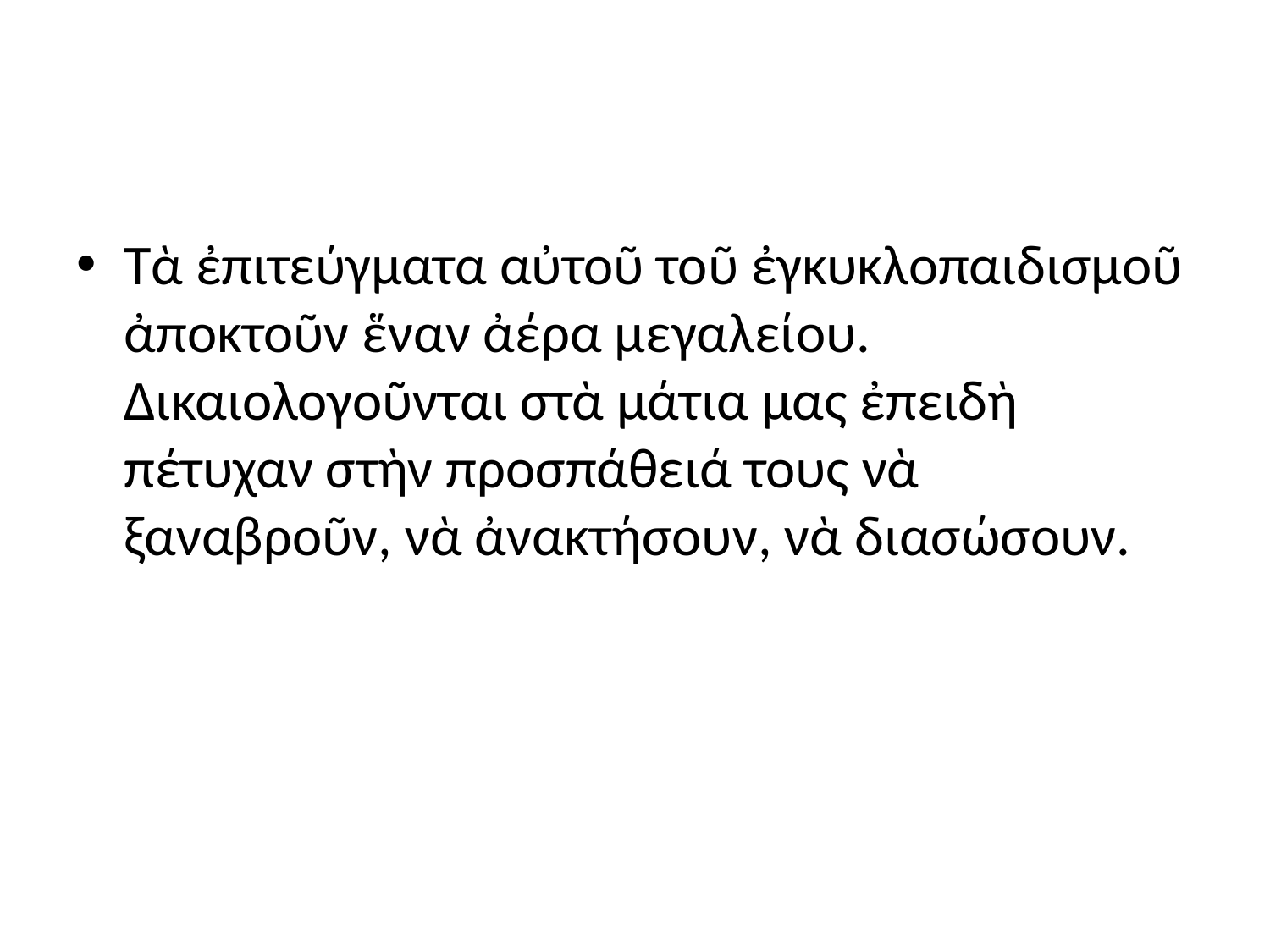

#
Τὰ ἐπιτεύγματα αὐτοῦ τοῦ ἐγκυκλοπαιδισμοῦ ἀποκτοῦν ἕναν ἀέρα μεγαλείου. Δικαιολογοῦνται στὰ μάτια μας ἐπειδὴ πέτυχαν στὴν προσπάθειά τους νὰ ξαναβροῦν, νὰ ἀνακτήσουν, νὰ διασώσουν.